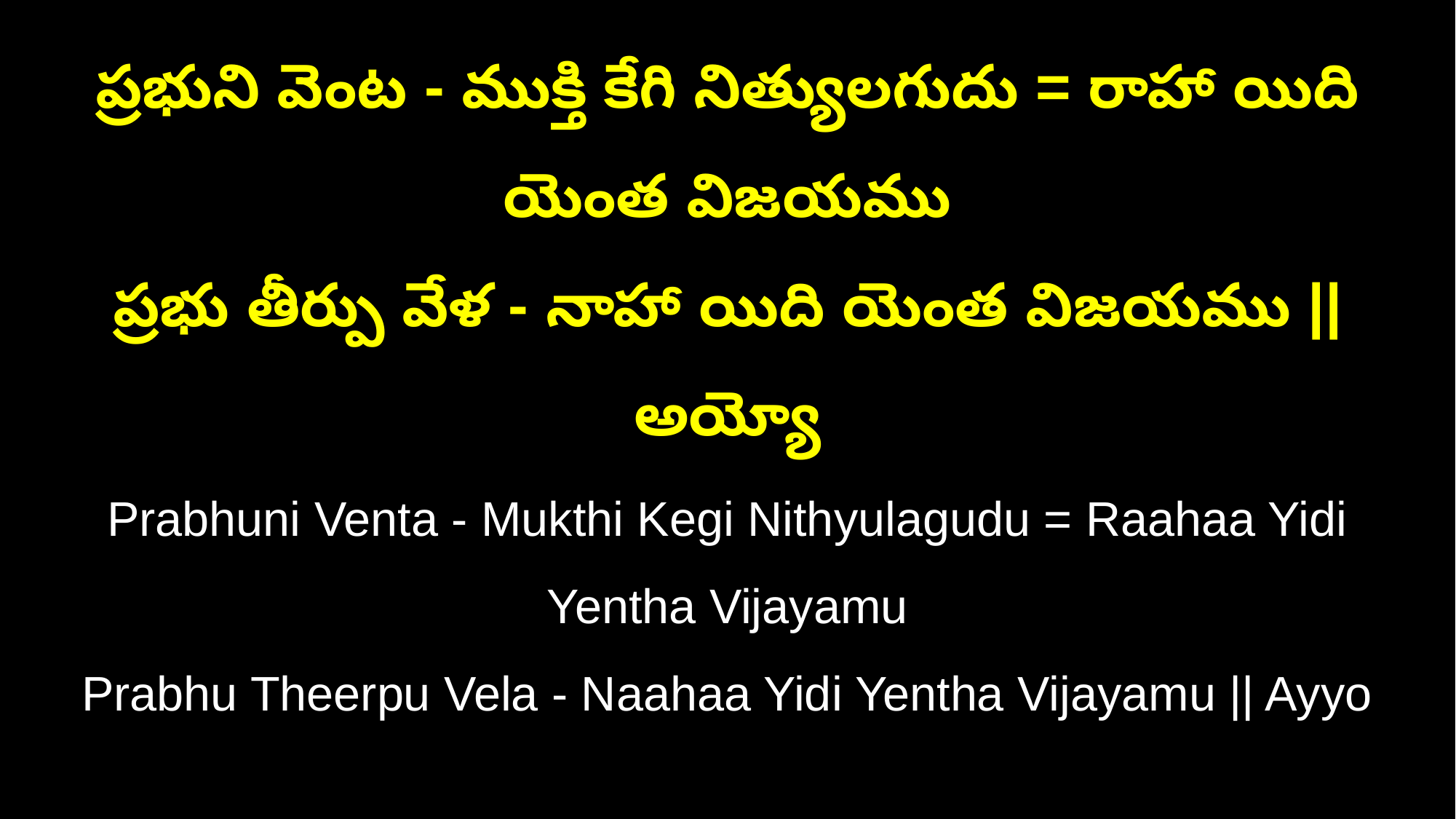

ప్రభుని వెంట - ముక్తి కేగి నిత్యులగుదు = రాహా యిది యెంత విజయము
ప్రభు తీర్పు వేళ - నాహా యిది యెంత విజయము || అయ్యో
Prabhuni Venta - Mukthi Kegi Nithyulagudu = Raahaa Yidi Yentha Vijayamu
Prabhu Theerpu Vela - Naahaa Yidi Yentha Vijayamu || Ayyo